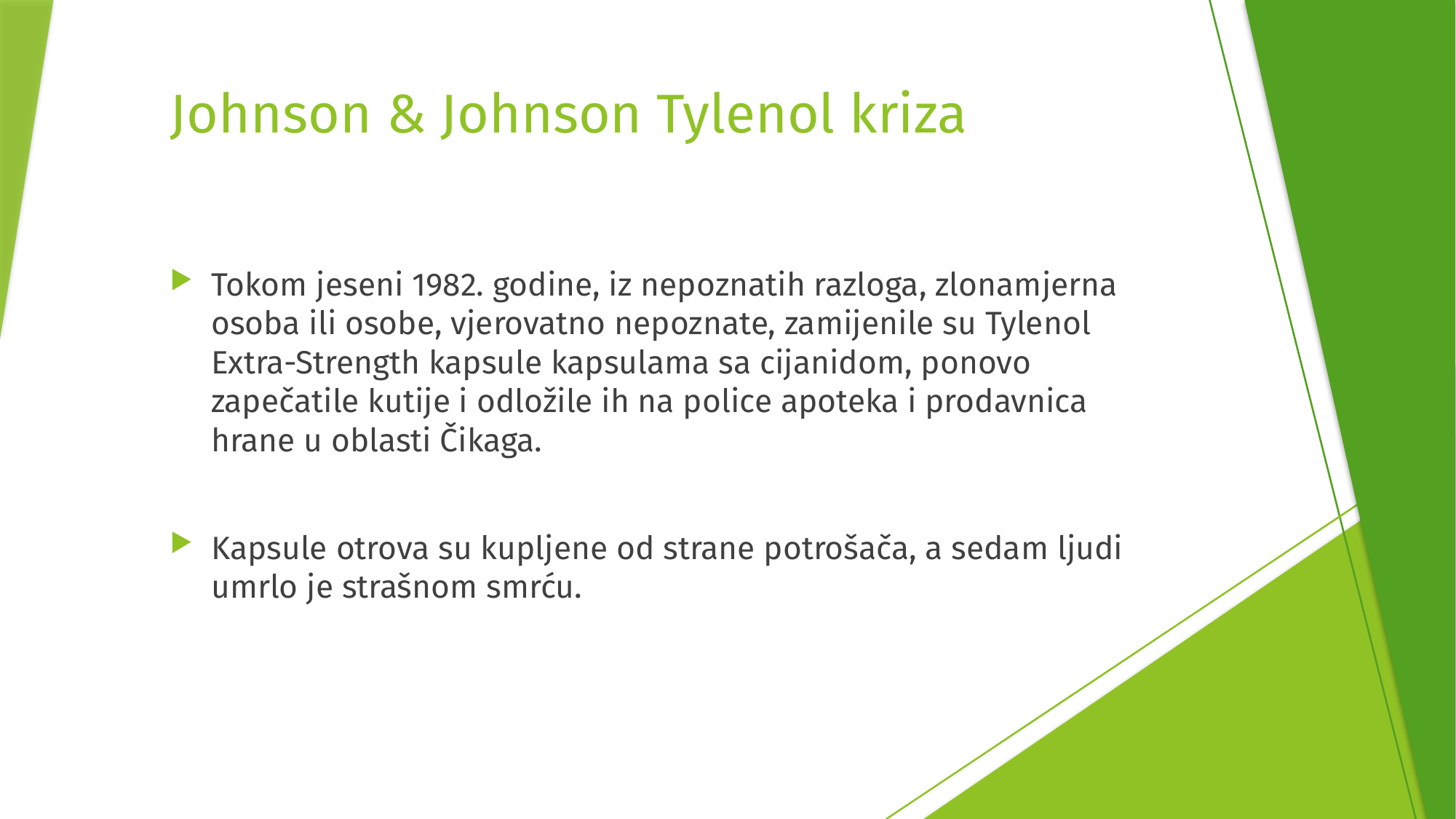

# Johnson & Johnson Tylenol kriza
Tokom jeseni 1982. godine, iz nepoznatih razloga, zlonamjerna osoba ili osobe, vjerovatno nepoznate, zamijenile su Tylenol Extra-Strength kapsule kapsulama sa cijanidom, ponovo zapečatile kutije i odložile ih na police apoteka i prodavnica hrane u oblasti Čikaga.

Kapsule otrova su kupljene od strane potrošača, a sedam ljudi umrlo je strašnom smrću.